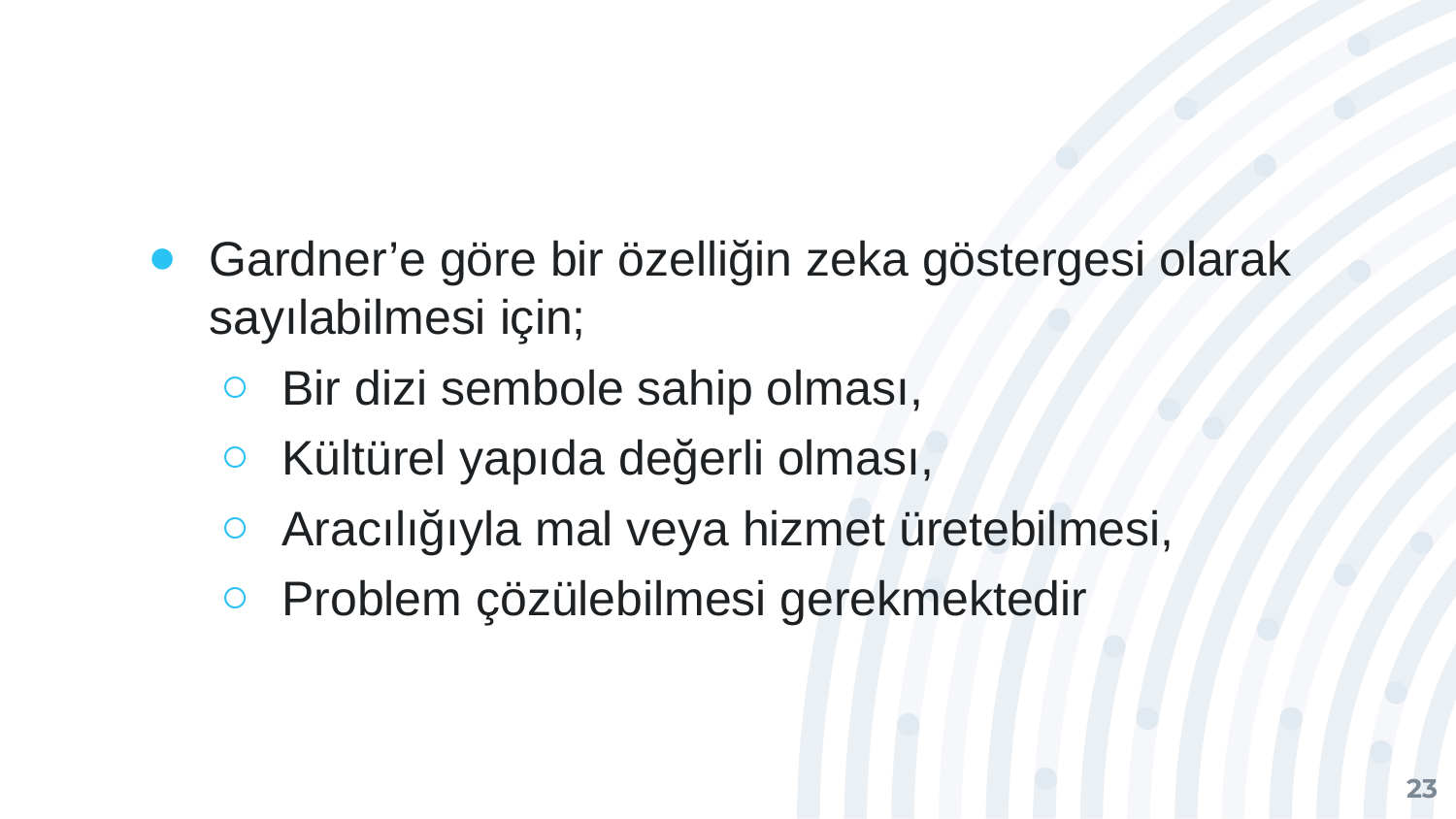

#
Gardner’e göre bir özelliğin zeka göstergesi olarak sayılabilmesi için;
Bir dizi sembole sahip olması,
Kültürel yapıda değerli olması,
Aracılığıyla mal veya hizmet üretebilmesi,
Problem çözülebilmesi gerekmektedir
23